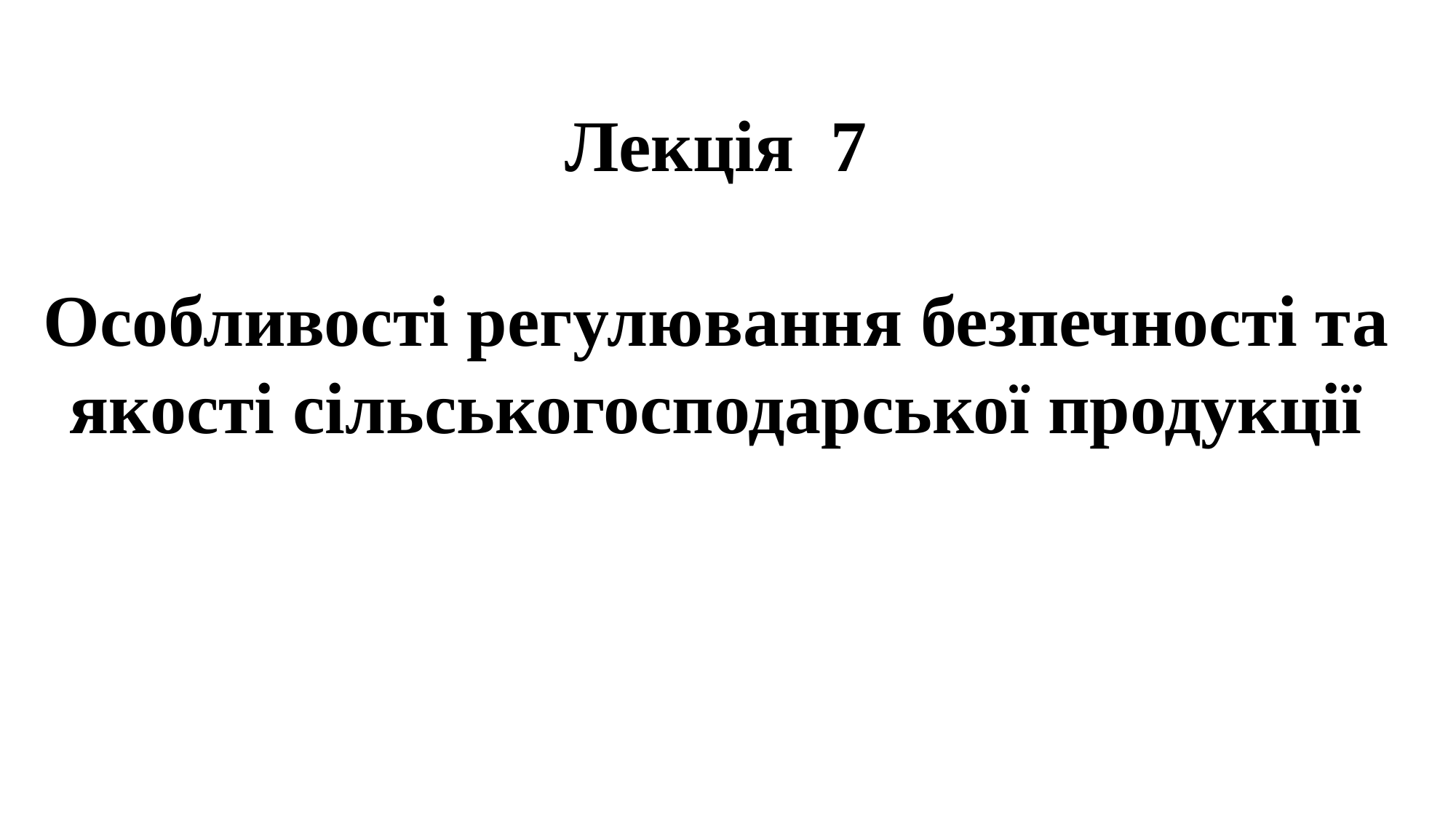

Лекція  7

Особливості регулювання безпечності та якості сільськогосподарської продукції